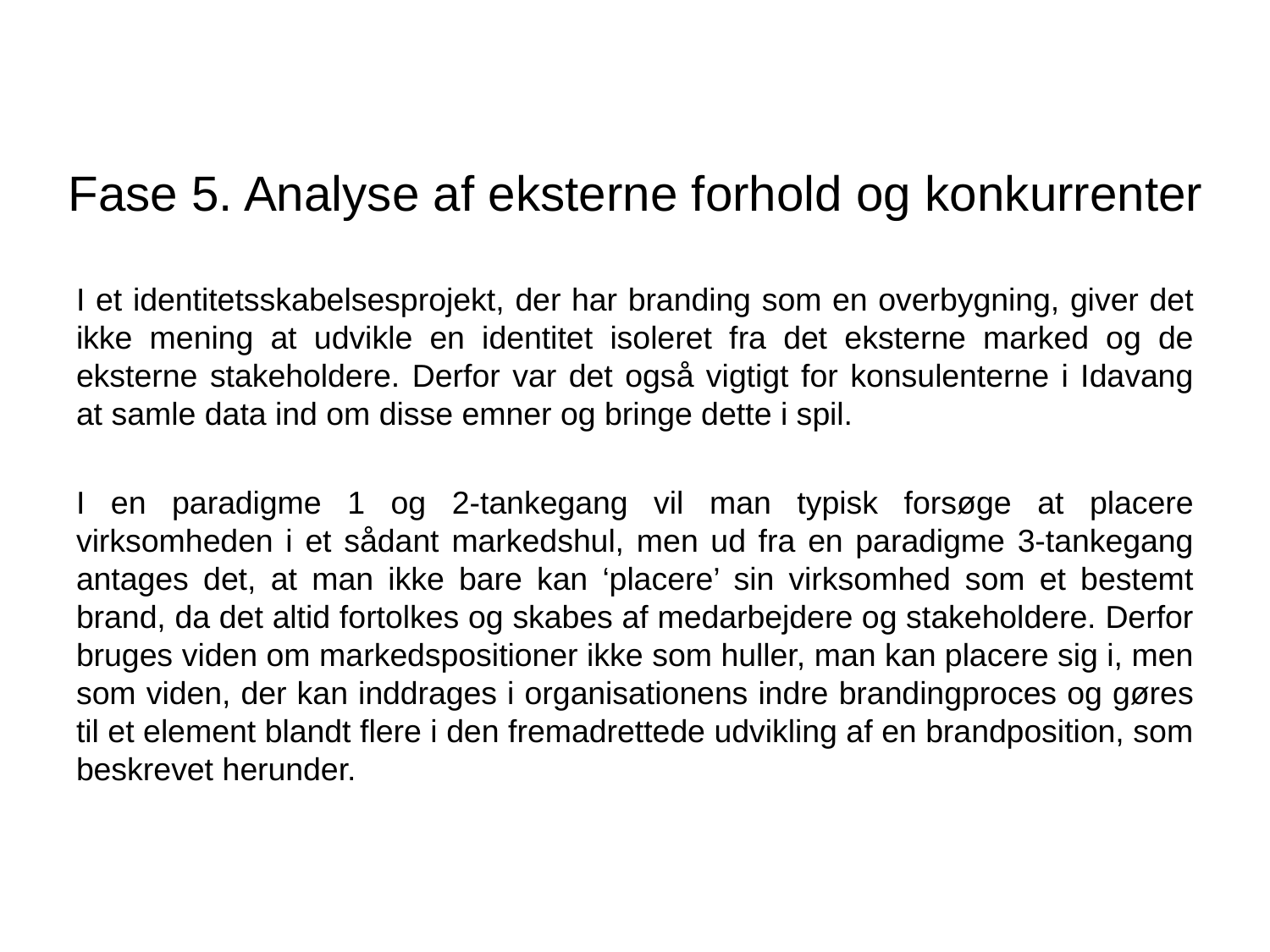

# Fase 5. Analyse af eksterne forhold og konkurrenter
I et identitetsskabelsesprojekt, der har branding som en overbygning, giver det ikke mening at udvikle en identitet isoleret fra det eksterne marked og de eksterne stakeholdere. Derfor var det også vigtigt for konsulenterne i Idavang at samle data ind om disse emner og bringe dette i spil.

I en paradigme 1 og 2-tankegang vil man typisk forsøge at placere virksomheden i et sådant markedshul, men ud fra en paradigme 3-tankegang antages det, at man ikke bare kan ‘placere’ sin virksomhed som et bestemt brand, da det altid fortolkes og skabes af medarbejdere og stakeholdere. Derfor bruges viden om markedspositioner ikke som huller, man kan placere sig i, men som viden, der kan inddrages i organisationens indre brandingproces og gøres til et element blandt flere i den fremadrettede udvikling af en brandposition, som beskrevet herunder.